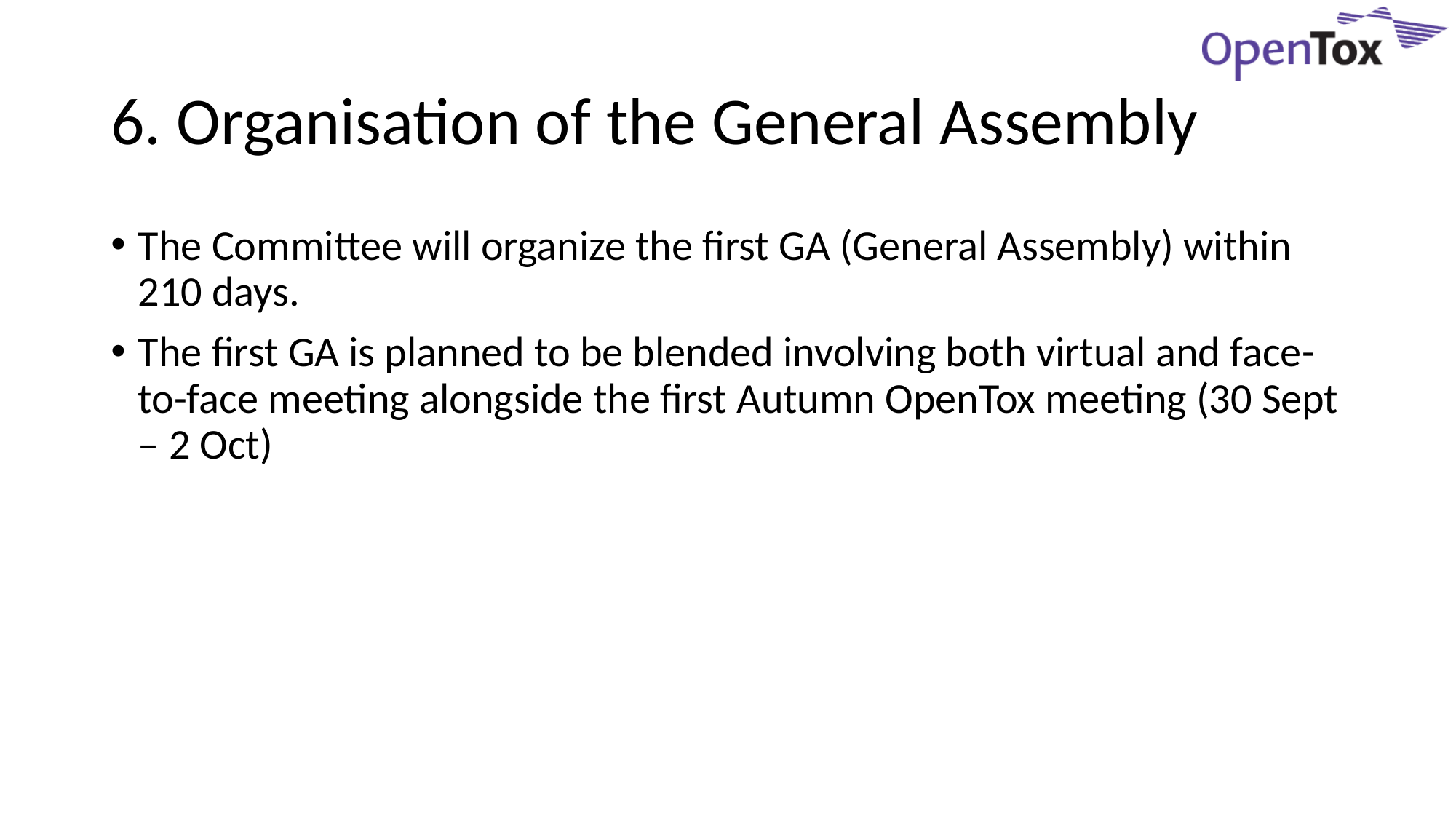

# 6. Organisation of the General Assembly
The Committee will organize the first GA (General Assembly) within 210 days.
The first GA is planned to be blended involving both virtual and face-to-face meeting alongside the first Autumn OpenTox meeting (30 Sept – 2 Oct)